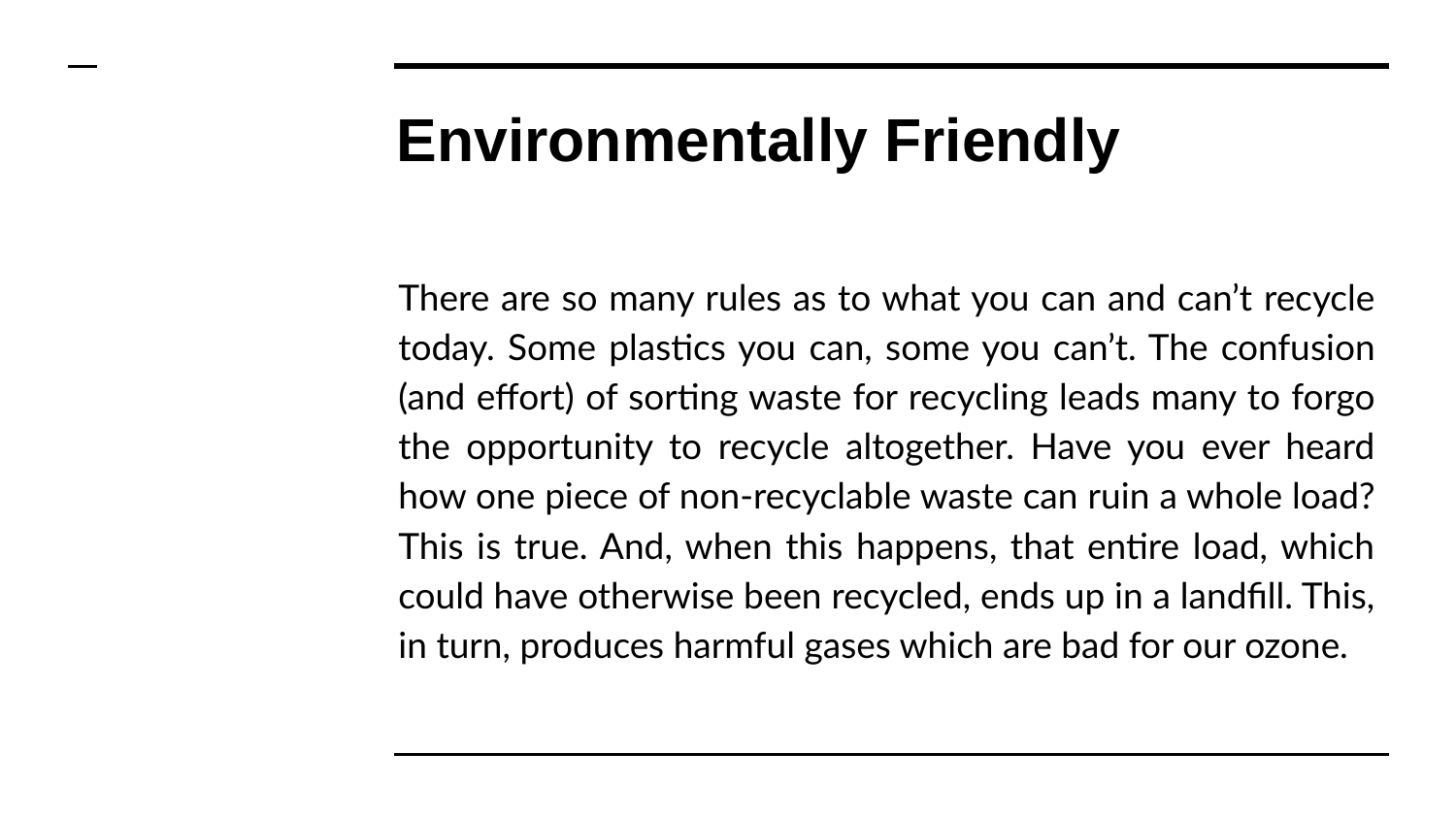

# Environmentally Friendly
There are so many rules as to what you can and can’t recycle today. Some plastics you can, some you can’t. The confusion (and effort) of sorting waste for recycling leads many to forgo the opportunity to recycle altogether. Have you ever heard how one piece of non-recyclable waste can ruin a whole load? This is true. And, when this happens, that entire load, which could have otherwise been recycled, ends up in a landfill. This, in turn, produces harmful gases which are bad for our ozone.